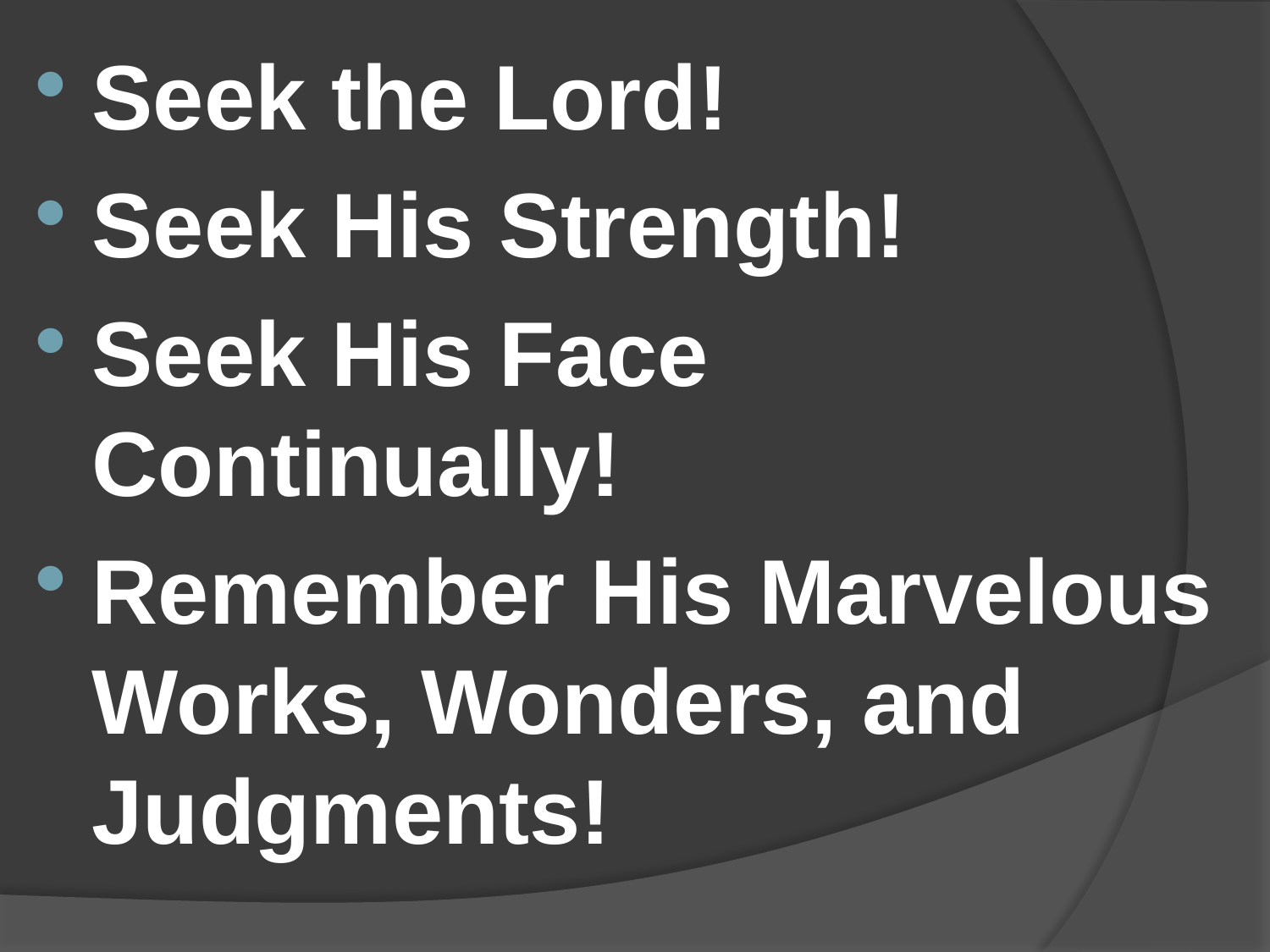

Seek the Lord!
Seek His Strength!
Seek His Face Continually!
Remember His Marvelous Works, Wonders, and Judgments!